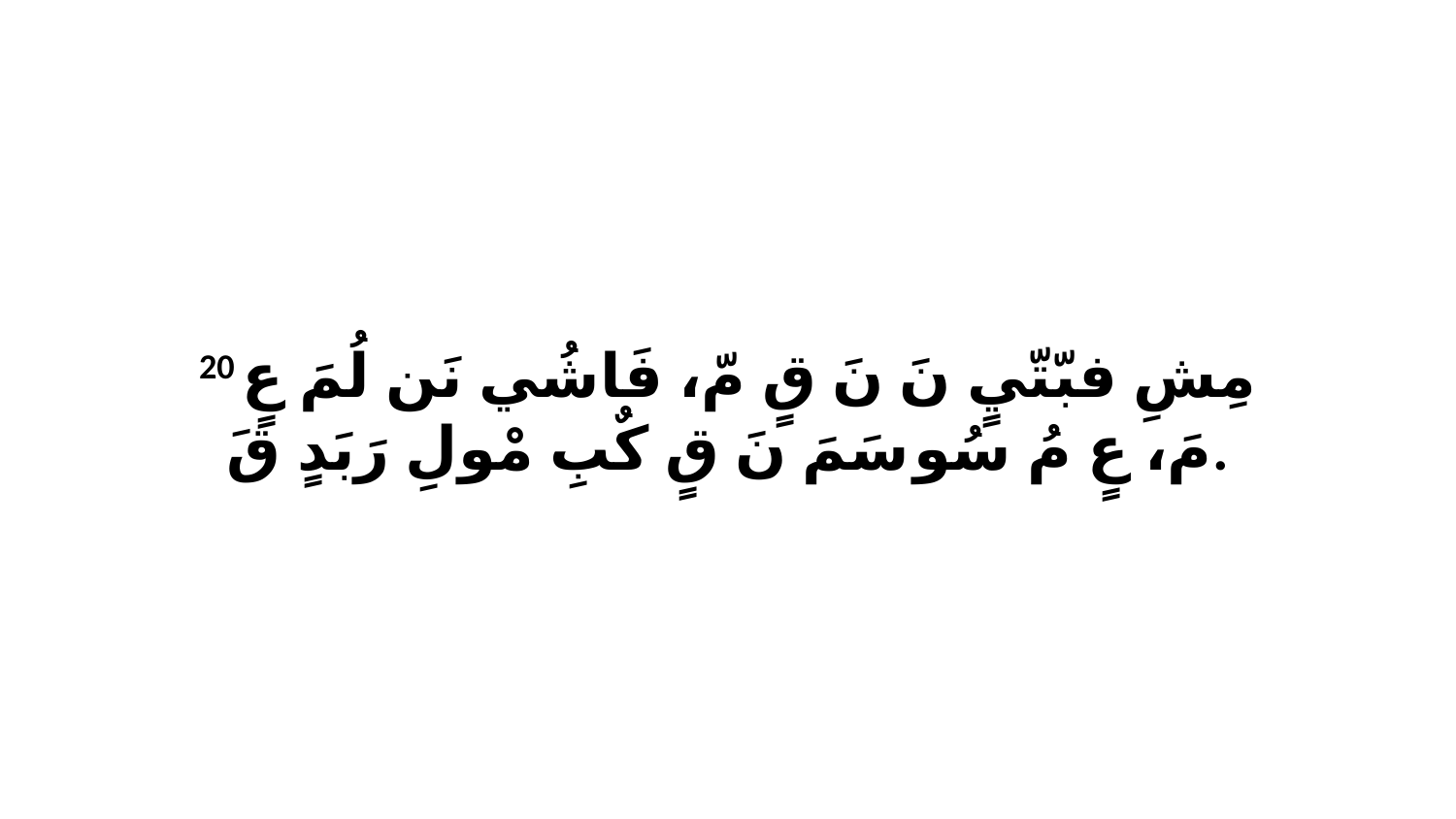

20 مِشِ فبّتّيٍ نَ نَ قٍ مّ، فَاشُي نَن لُمَ عٍ مَ، عٍ مُ سُو سَمَ نَ قٍ كٌبِ مْولِ رَبَدٍ قَ.